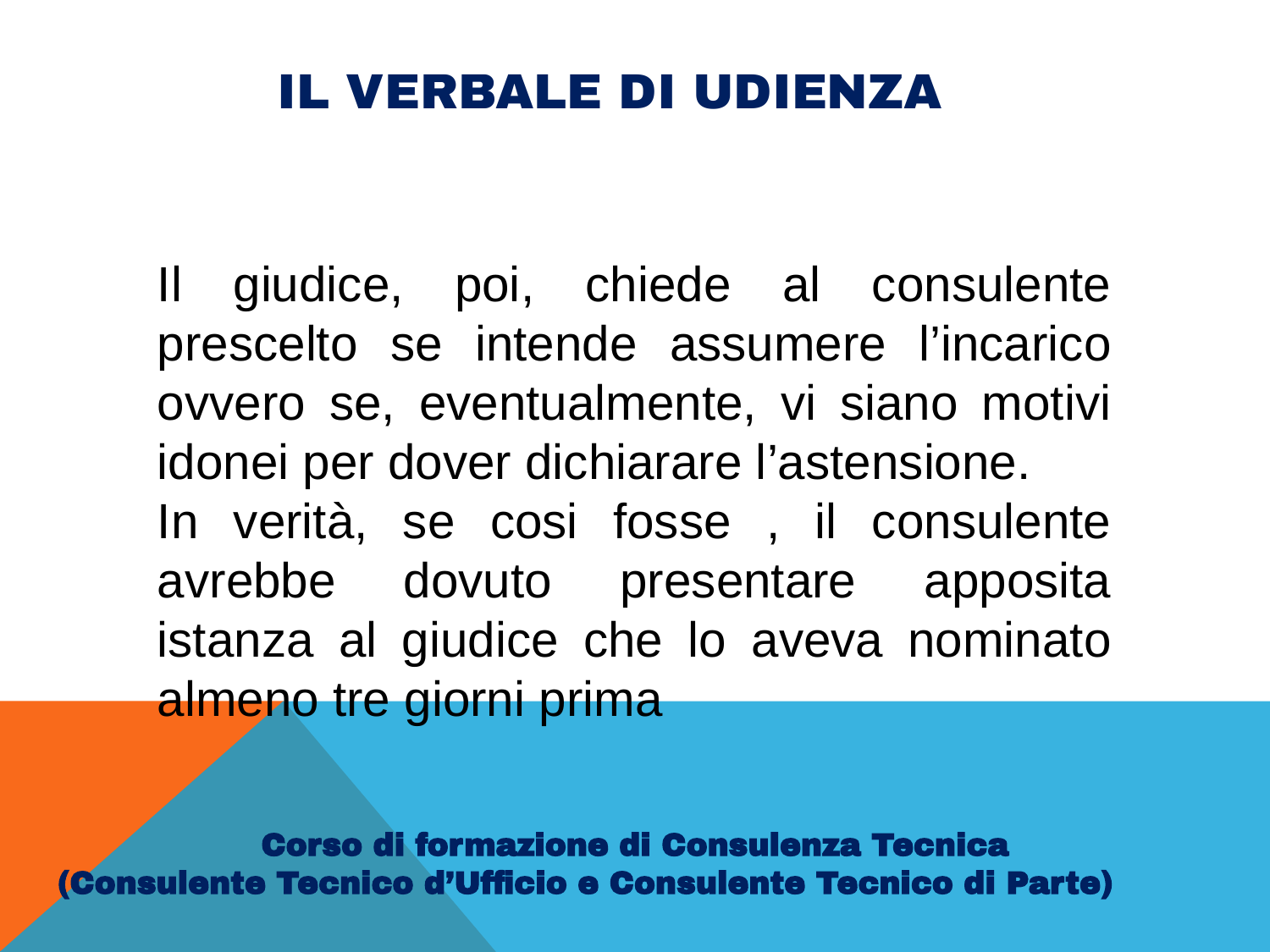

# Il Verbale di udienza
Il giudice, poi, chiede al consulente prescelto se intende assumere l’incarico ovvero se, eventualmente, vi siano motivi idonei per dover dichiarare l’astensione.
In verità, se cosi fosse , il consulente avrebbe dovuto presentare apposita istanza al giudice che lo aveva nominato almeno tre giorni prima
Corso di formazione di Consulenza Tecnica
(Consulente Tecnico d’Ufficio e Consulente Tecnico di Parte)